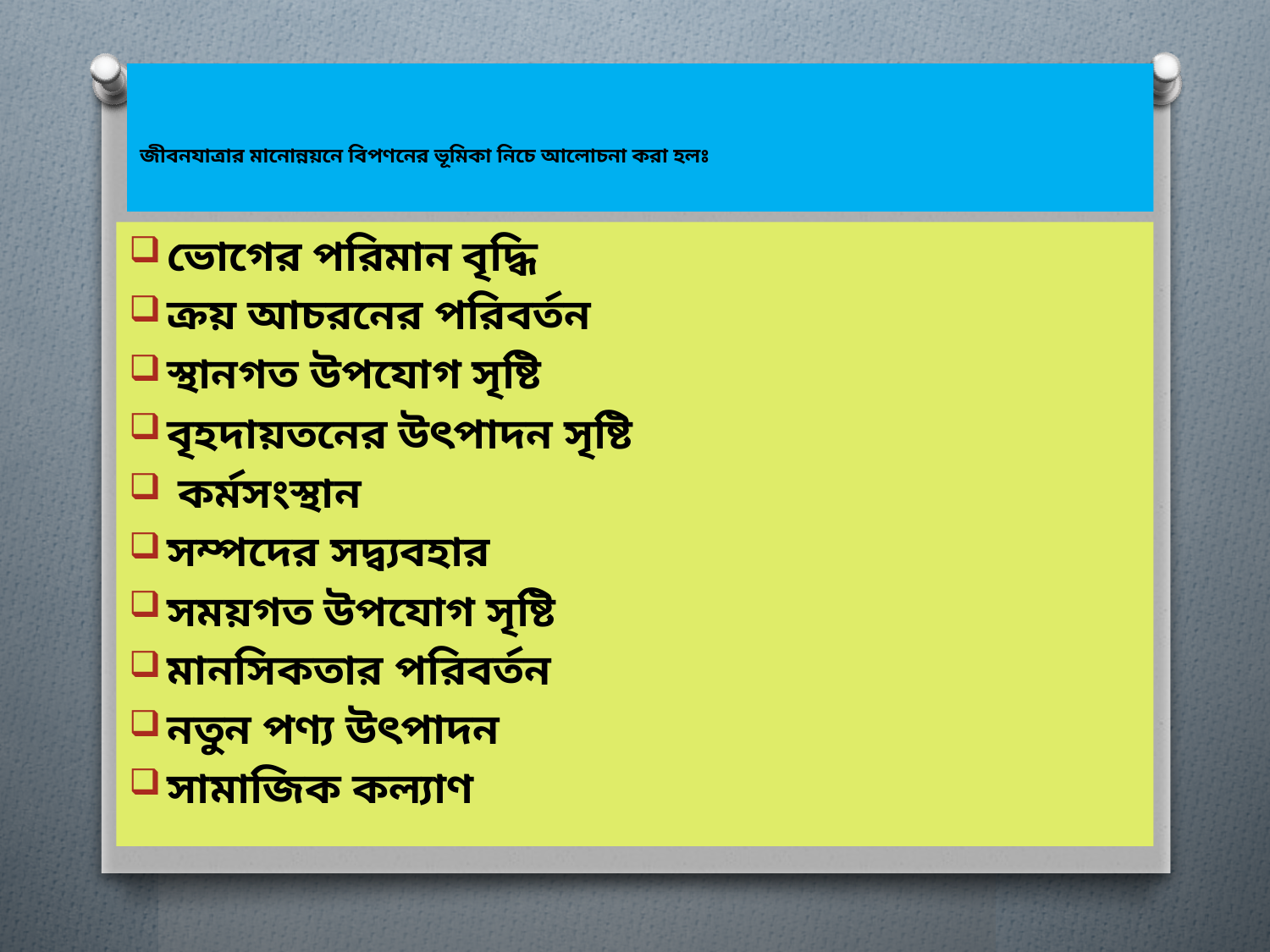

# জীবনযাত্রার মানোন্নয়নে বিপণনের ভূমিকা নিচে আলোচনা করা হলঃ
ভোগের পরিমান বৃদ্ধি
ক্রয় আচরনের পরিবর্তন
স্থানগত উপযোগ সৃষ্টি
বৃহদায়তনের উৎপাদন সৃষ্টি
 কর্মসংস্থান
সম্পদের সদ্ব্যবহার
সময়গত উপযোগ সৃষ্টি
মানসিকতার পরিবর্তন
নতুন পণ্য উৎপাদন
সামাজিক কল্যাণ